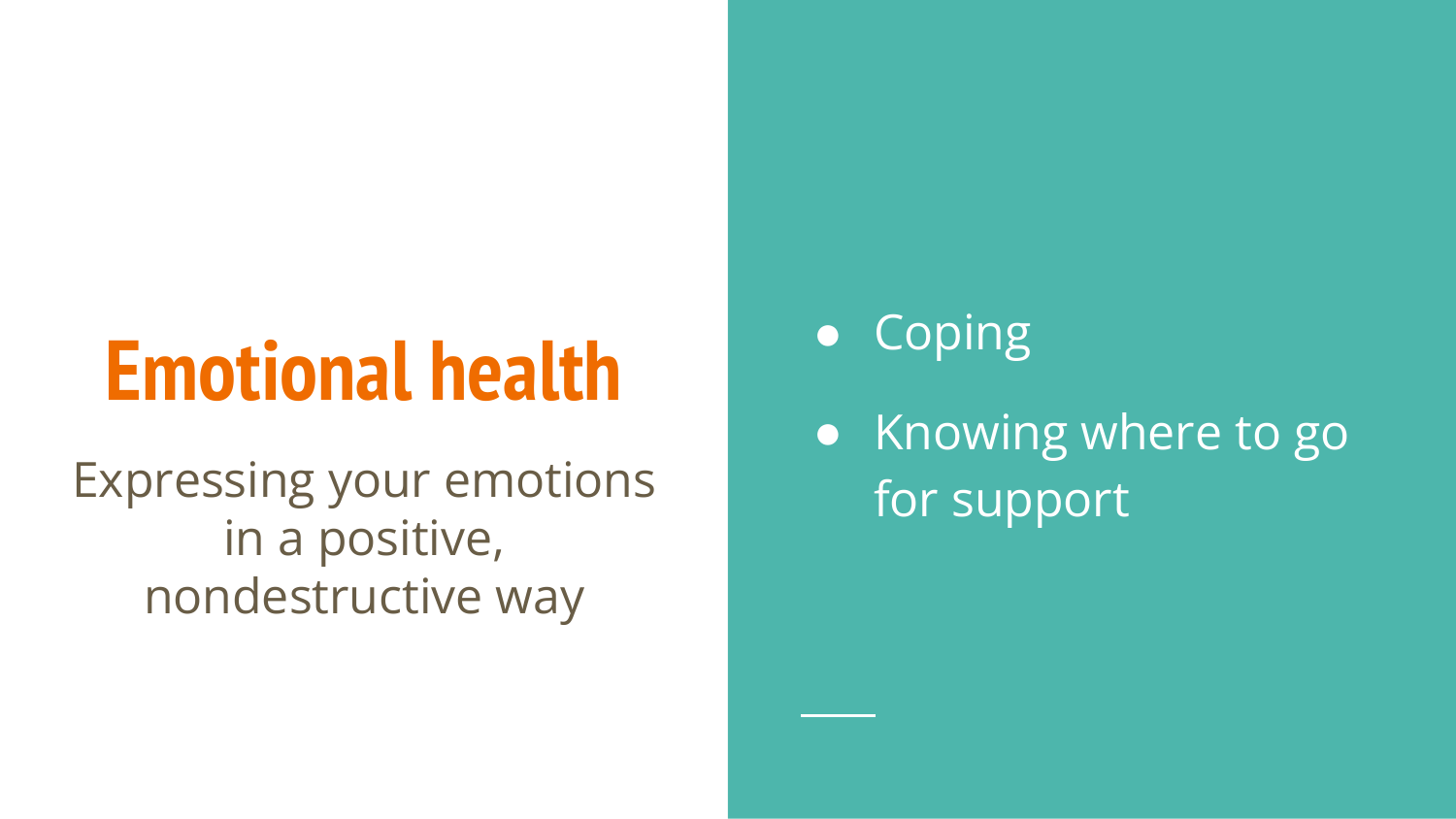

Coping
Knowing where to go for support
# Emotional health
Expressing your emotions in a positive, nondestructive way